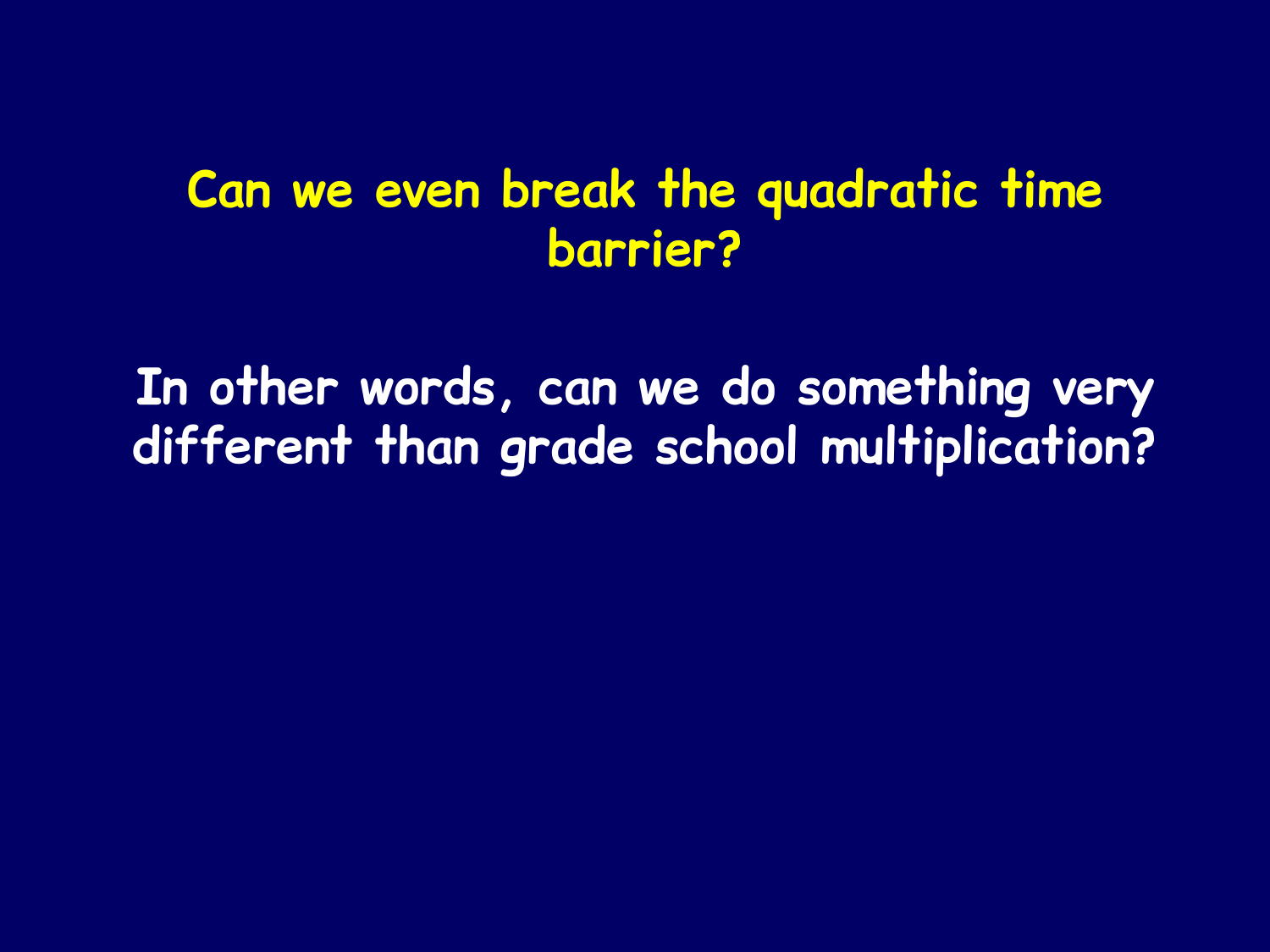

Can we even break the quadratic time barrier?

In other words, can we do something very different than grade school multiplication?